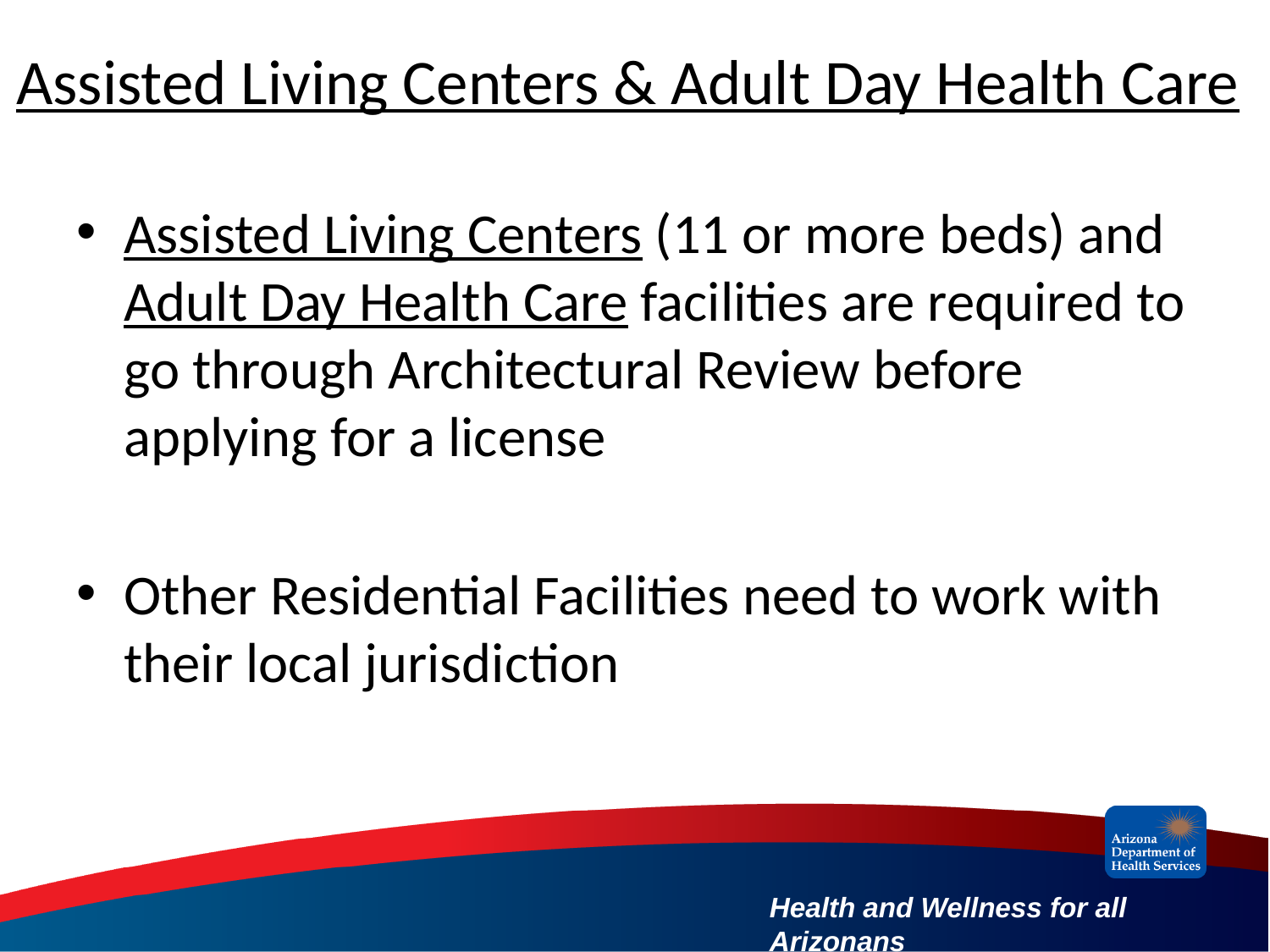

# Assisted Living Centers & Adult Day Health Care
Assisted Living Centers (11 or more beds) and Adult Day Health Care facilities are required to go through Architectural Review before applying for a license

Other Residential Facilities need to work with their local jurisdiction